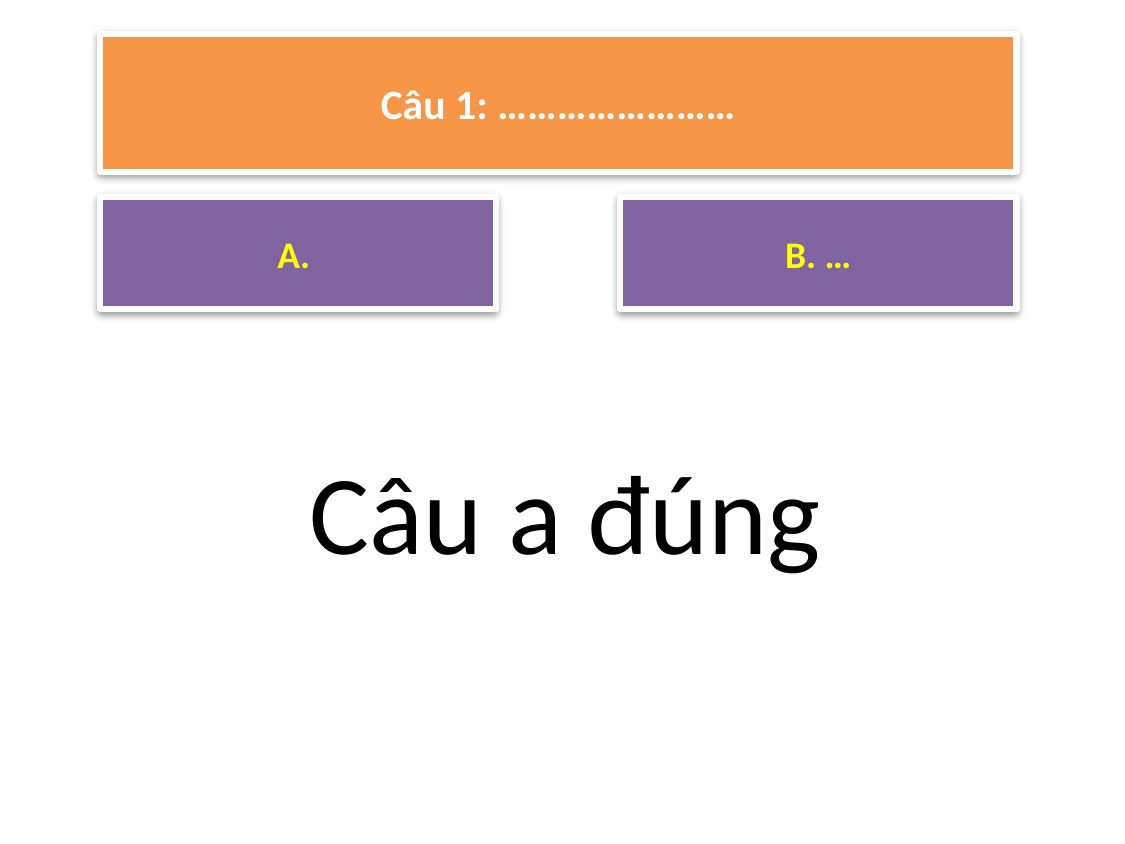

Câu 1: ……………………
A.
B. …
Câu a đúng